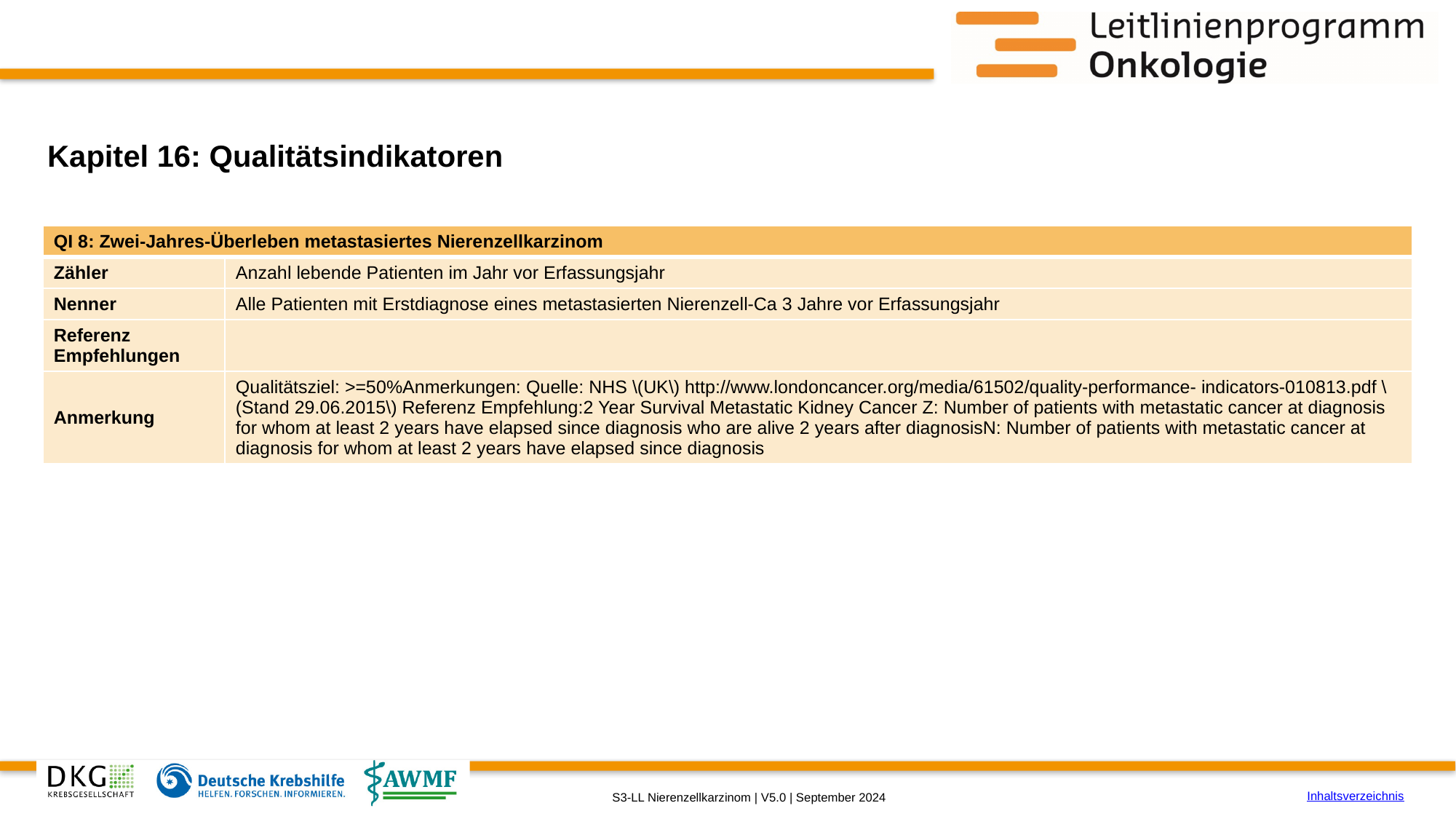

# Kapitel 16: Qualitätsindikatoren
| QI 8: Zwei-Jahres-Überleben metastasiertes Nierenzellkarzinom |  |
| --- | --- |
| Zähler | Anzahl lebende Patienten im Jahr vor Erfassungsjahr |
| Nenner | Alle Patienten mit Erstdiagnose eines metastasierten Nierenzell-Ca 3 Jahre vor Erfassungsjahr |
| Referenz Empfehlungen |  |
| Anmerkung | Qualitätsziel: >=50%Anmerkungen: Quelle: NHS \(UK\) http://www.londoncancer.org/media/61502/quality-performance- indicators-010813.pdf \(Stand 29.06.2015\) Referenz Empfehlung:2 Year Survival Metastatic Kidney Cancer Z: Number of patients with metastatic cancer at diagnosis for whom at least 2 years have elapsed since diagnosis who are alive 2 years after diagnosisN: Number of patients with metastatic cancer at diagnosis for whom at least 2 years have elapsed since diagnosis |
Inhaltsverzeichnis
S3-LL Nierenzellkarzinom | V5.0 | September 2024